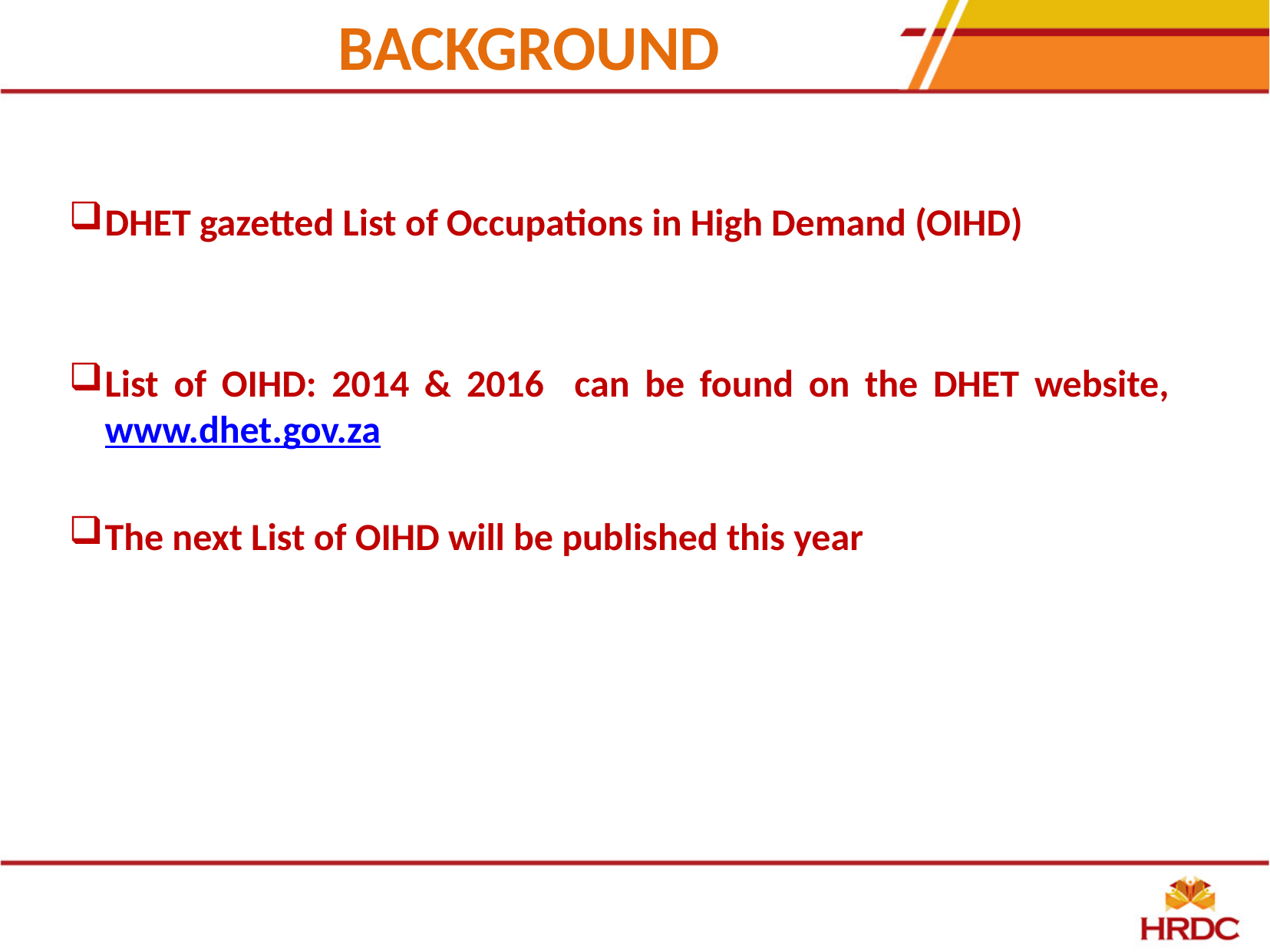

BACKGROUND

DHET gazetted List of Occupations in High Demand (OIHD)

List of OIHD: 2014 & 2016  can be found on the DHET website, www.dhet.gov.za

The next List of OIHD will be published this year